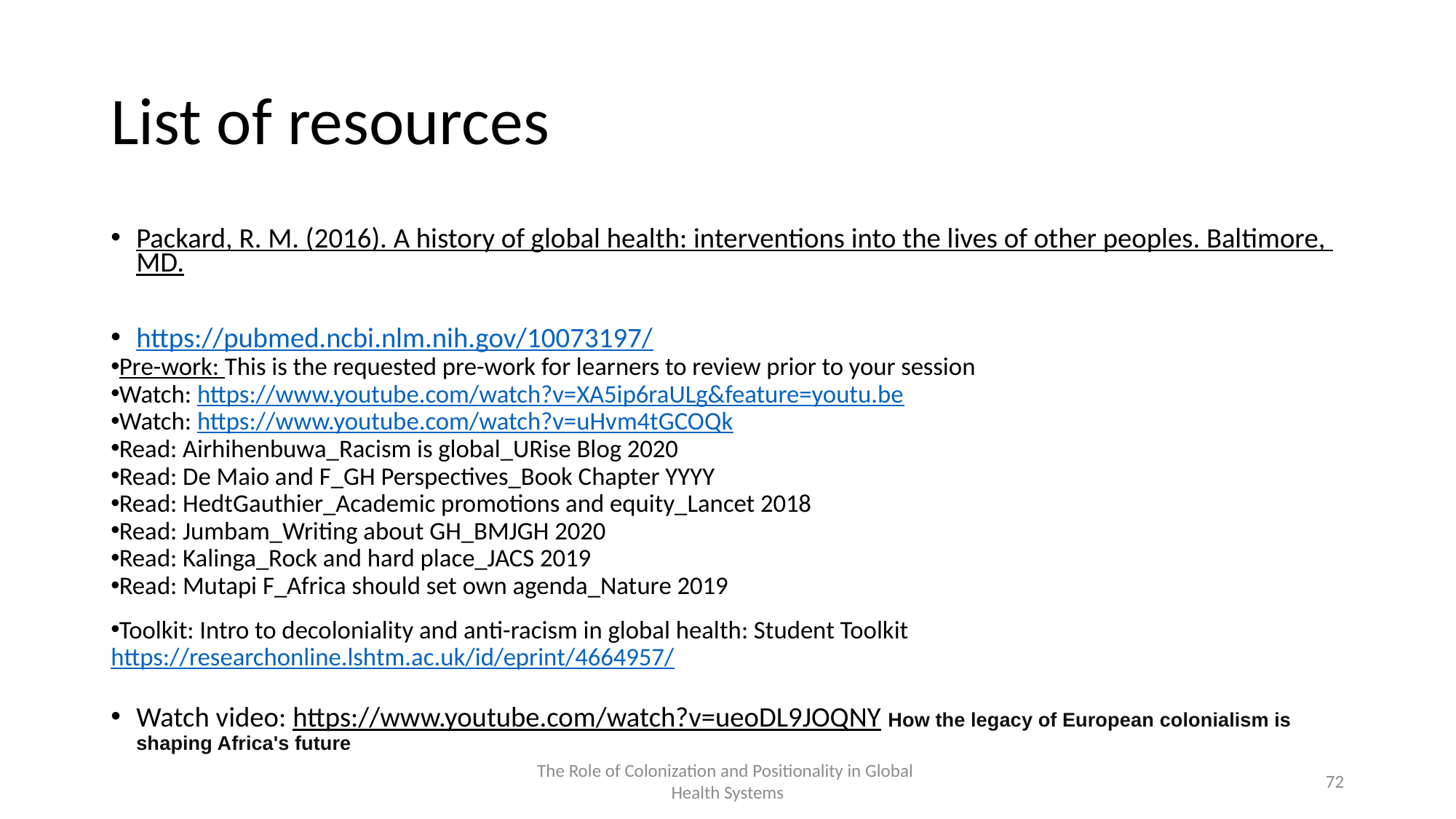

# List of resources
Packard, R. M. (2016). A history of global health: interventions into the lives of other peoples. Baltimore, MD.
https://pubmed.ncbi.nlm.nih.gov/10073197/
Pre-work: This is the requested pre-work for learners to review prior to your session
Watch: https://www.youtube.com/watch?v=XA5ip6raULg&feature=youtu.be
Watch: https://www.youtube.com/watch?v=uHvm4tGCOQk
Read: Airhihenbuwa_Racism is global_URise Blog 2020
Read: De Maio and F_GH Perspectives_Book Chapter YYYY
Read: HedtGauthier_Academic promotions and equity_Lancet 2018
Read: Jumbam_Writing about GH_BMJGH 2020
Read: Kalinga_Rock and hard place_JACS 2019
Read: Mutapi F_Africa should set own agenda_Nature 2019
Toolkit: Intro to decoloniality and anti-racism in global health: Student Toolkit https://researchonline.lshtm.ac.uk/id/eprint/4664957/
Watch video: https://www.youtube.com/watch?v=ueoDL9JOQNY How the legacy of European colonialism is shaping Africa's future

The Role of Colonization and Positionality in Global
Health Systems
72